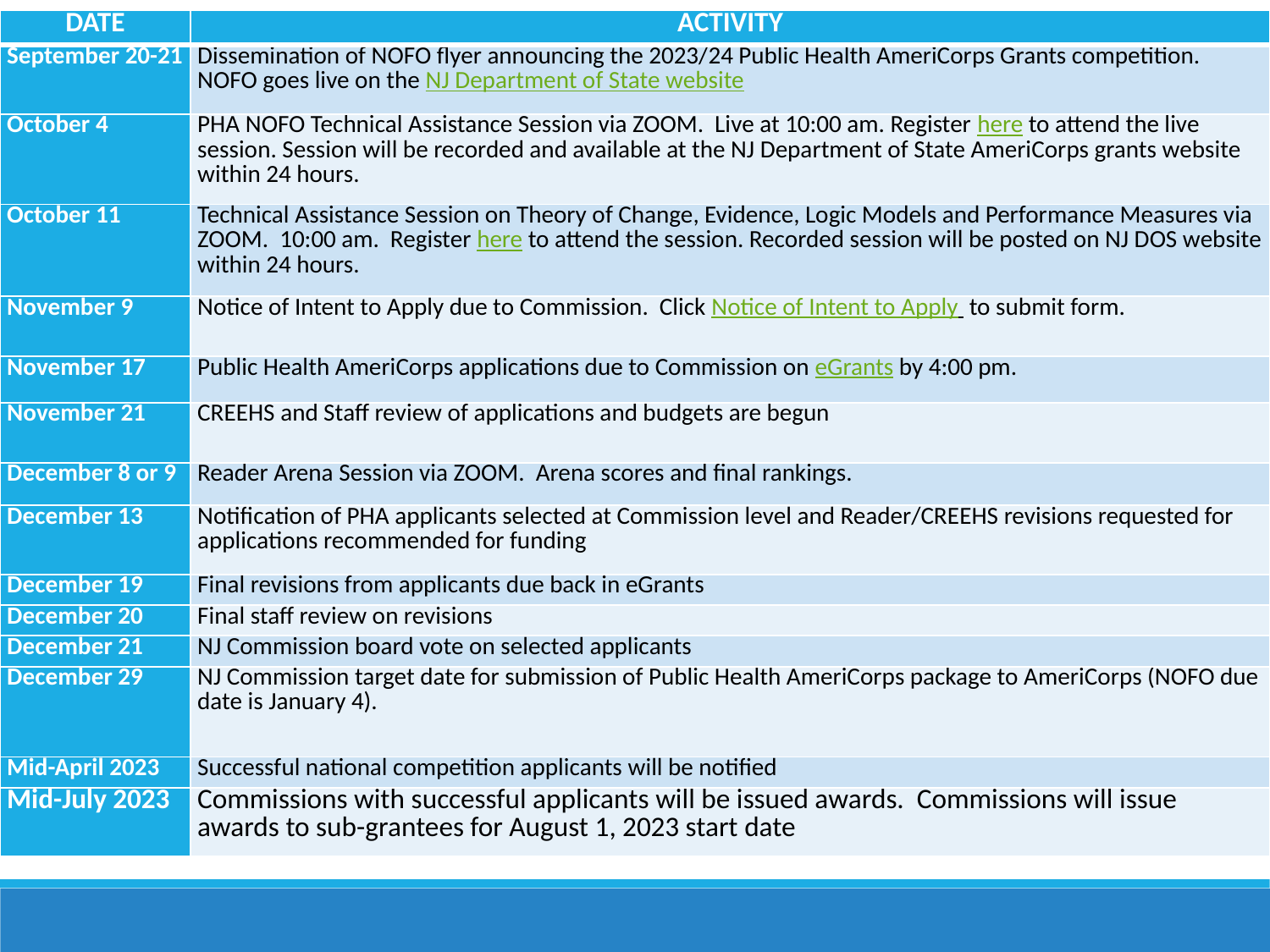

| DATE | ACTIVITY |
| --- | --- |
| September 20-21 | Dissemination of NOFO flyer announcing the 2023/24 Public Health AmeriCorps Grants competition. NOFO goes live on the NJ Department of State website |
| October 4 | PHA NOFO Technical Assistance Session via ZOOM. Live at 10:00 am. Register here to attend the live session. Session will be recorded and available at the NJ Department of State AmeriCorps grants website within 24 hours. |
| October 11 | Technical Assistance Session on Theory of Change, Evidence, Logic Models and Performance Measures via ZOOM. 10:00 am. Register here to attend the session. Recorded session will be posted on NJ DOS website within 24 hours. |
| November 9 | Notice of Intent to Apply due to Commission. Click Notice of Intent to Apply to submit form. |
| November 17 | Public Health AmeriCorps applications due to Commission on eGrants by 4:00 pm. |
| November 21 | CREEHS and Staff review of applications and budgets are begun |
| December 8 or 9 | Reader Arena Session via ZOOM. Arena scores and final rankings. |
| December 13 | Notification of PHA applicants selected at Commission level and Reader/CREEHS revisions requested for applications recommended for funding |
| December 19 | Final revisions from applicants due back in eGrants |
| December 20 | Final staff review on revisions |
| December 21 | NJ Commission board vote on selected applicants |
| December 29 | NJ Commission target date for submission of Public Health AmeriCorps package to AmeriCorps (NOFO due date is January 4). |
| Mid-April 2023 | Successful national competition applicants will be notified |
| Mid-July 2023 | Commissions with successful applicants will be issued awards. Commissions will issue awards to sub-grantees for August 1, 2023 start date |